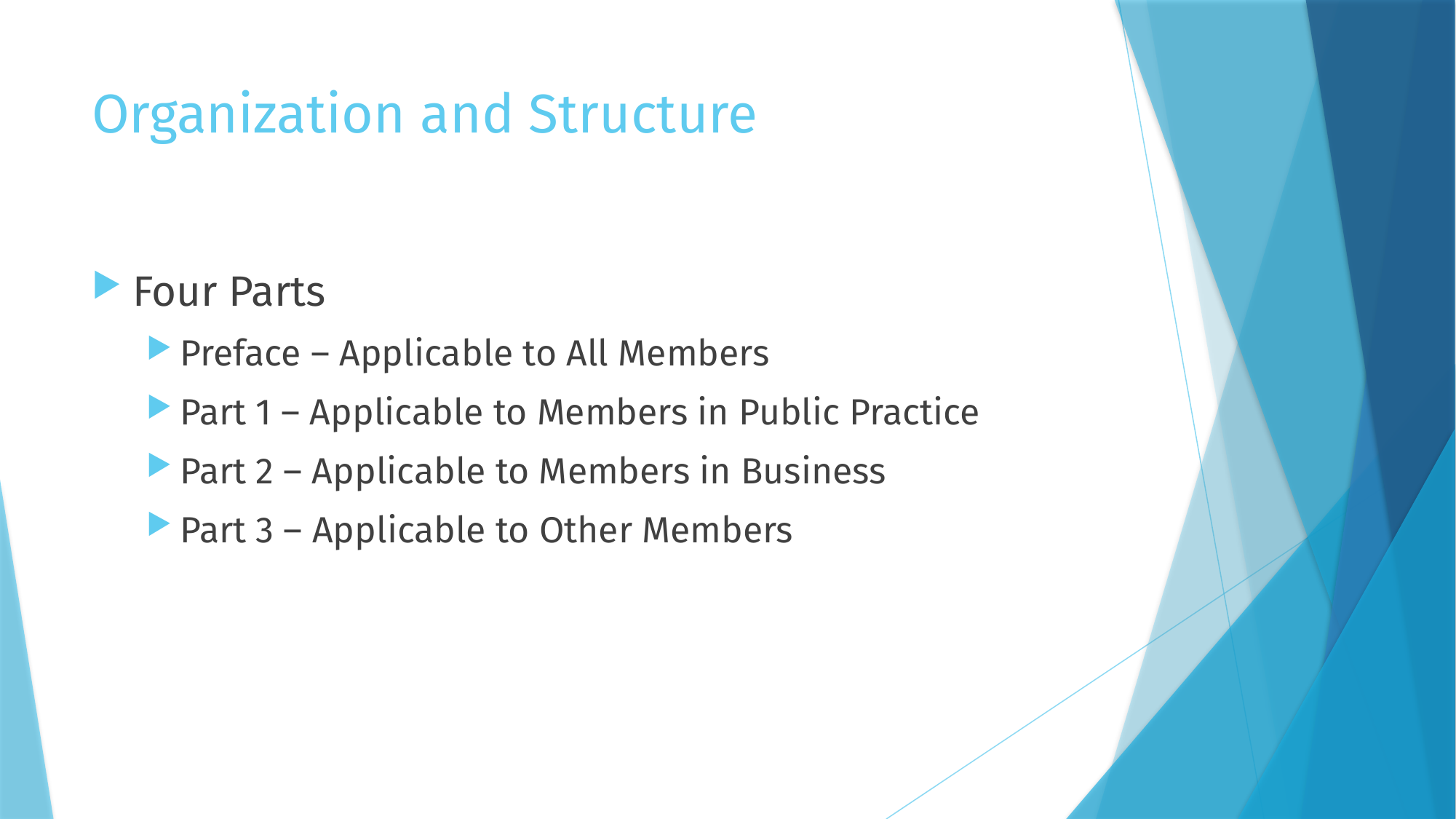

# Organization and Structure
Four Parts
Preface – Applicable to All Members
Part 1 – Applicable to Members in Public Practice
Part 2 – Applicable to Members in Business
Part 3 – Applicable to Other Members